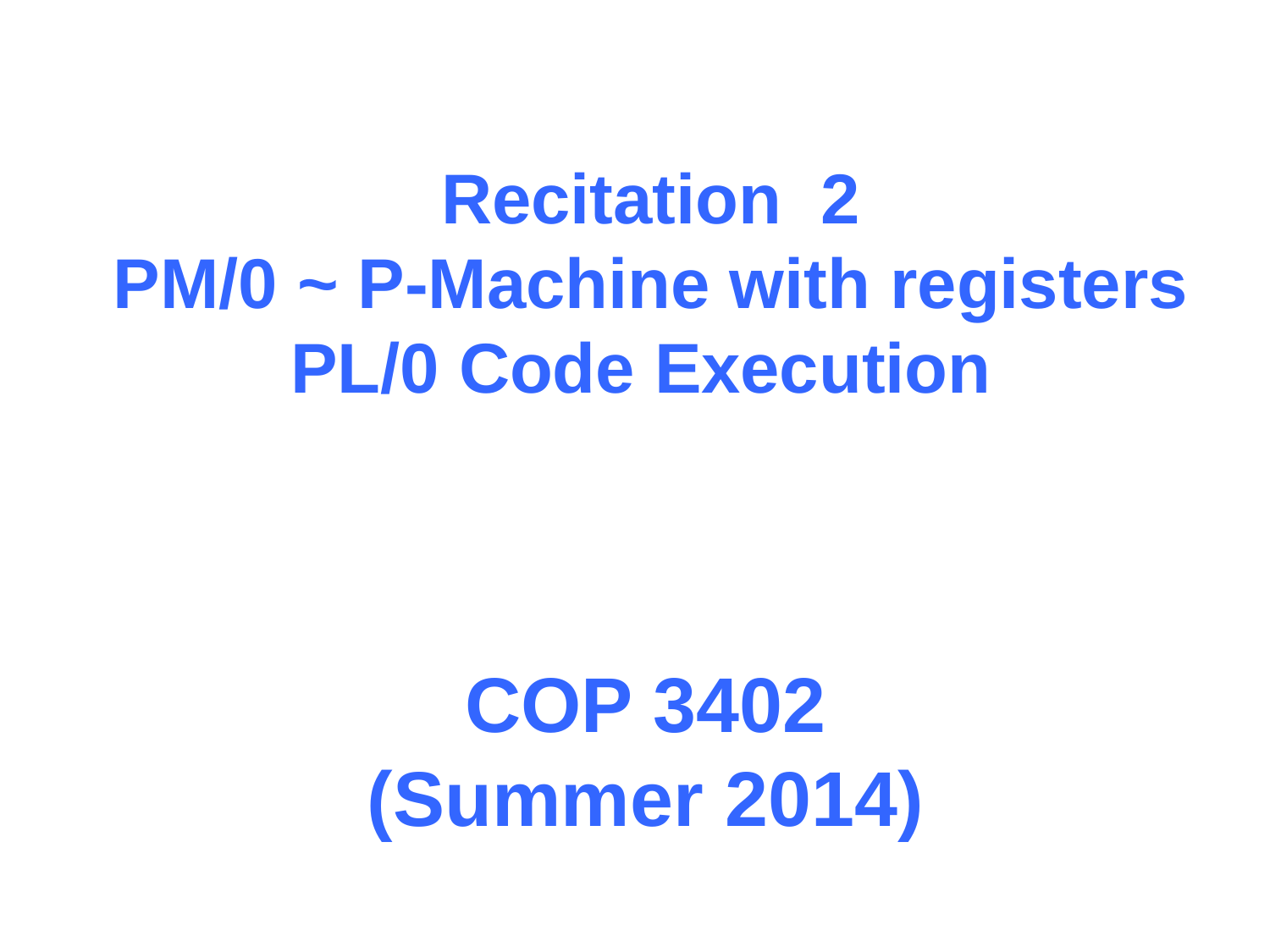

Recitation  2
PM/0 ~ P-Machine with registers
PL/0 Code Execution
COP 3402
(Summer 2014)